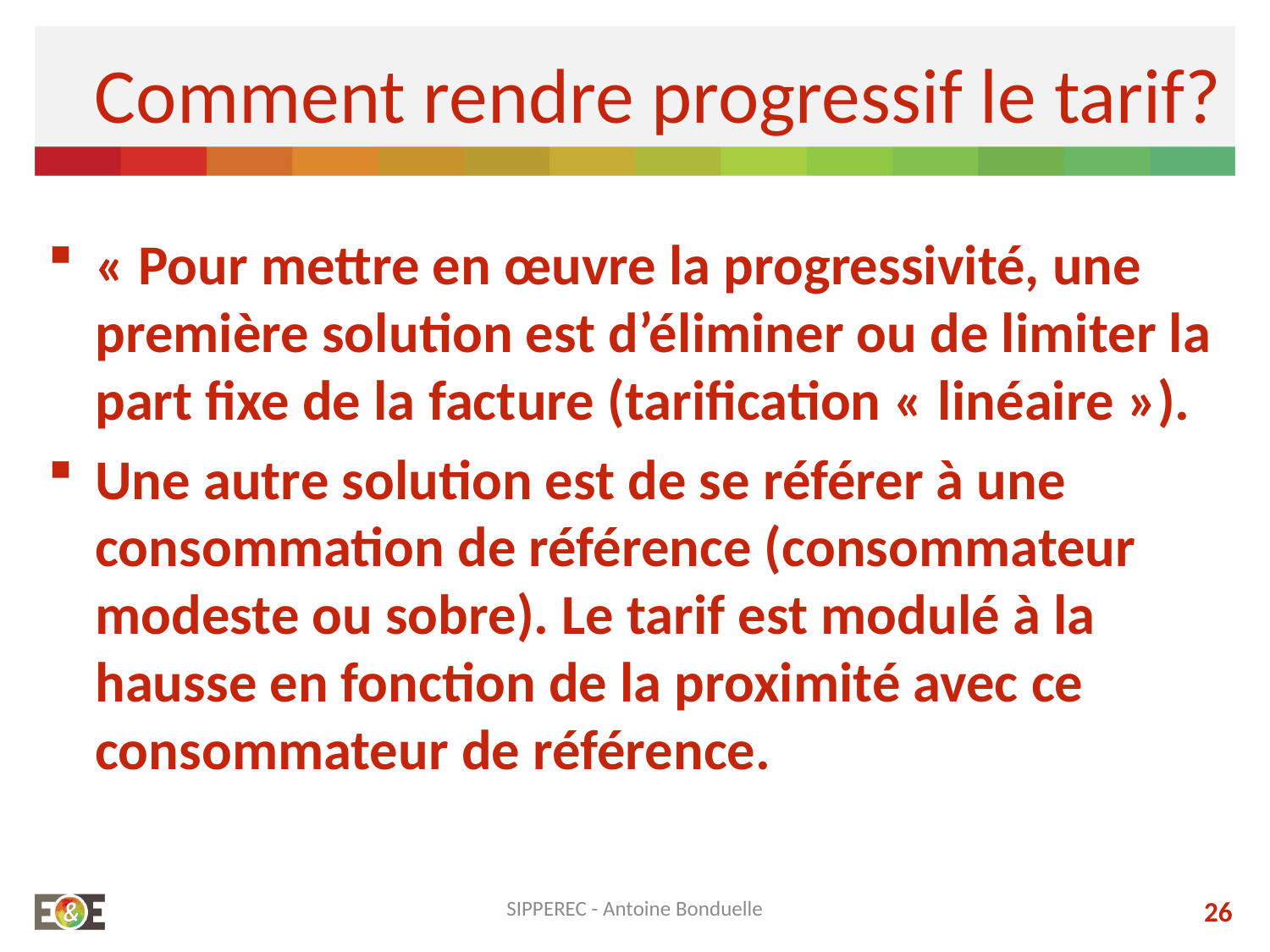

# Comment rendre progressif le tarif?
« Pour mettre en œuvre la progressivité, une première solution est d’éliminer ou de limiter la part fixe de la facture (tarification « linéaire »).
Une autre solution est de se référer à une consommation de référence (consommateur modeste ou sobre). Le tarif est modulé à la hausse en fonction de la proximité avec ce consommateur de référence.
SIPPEREC - Antoine Bonduelle
26